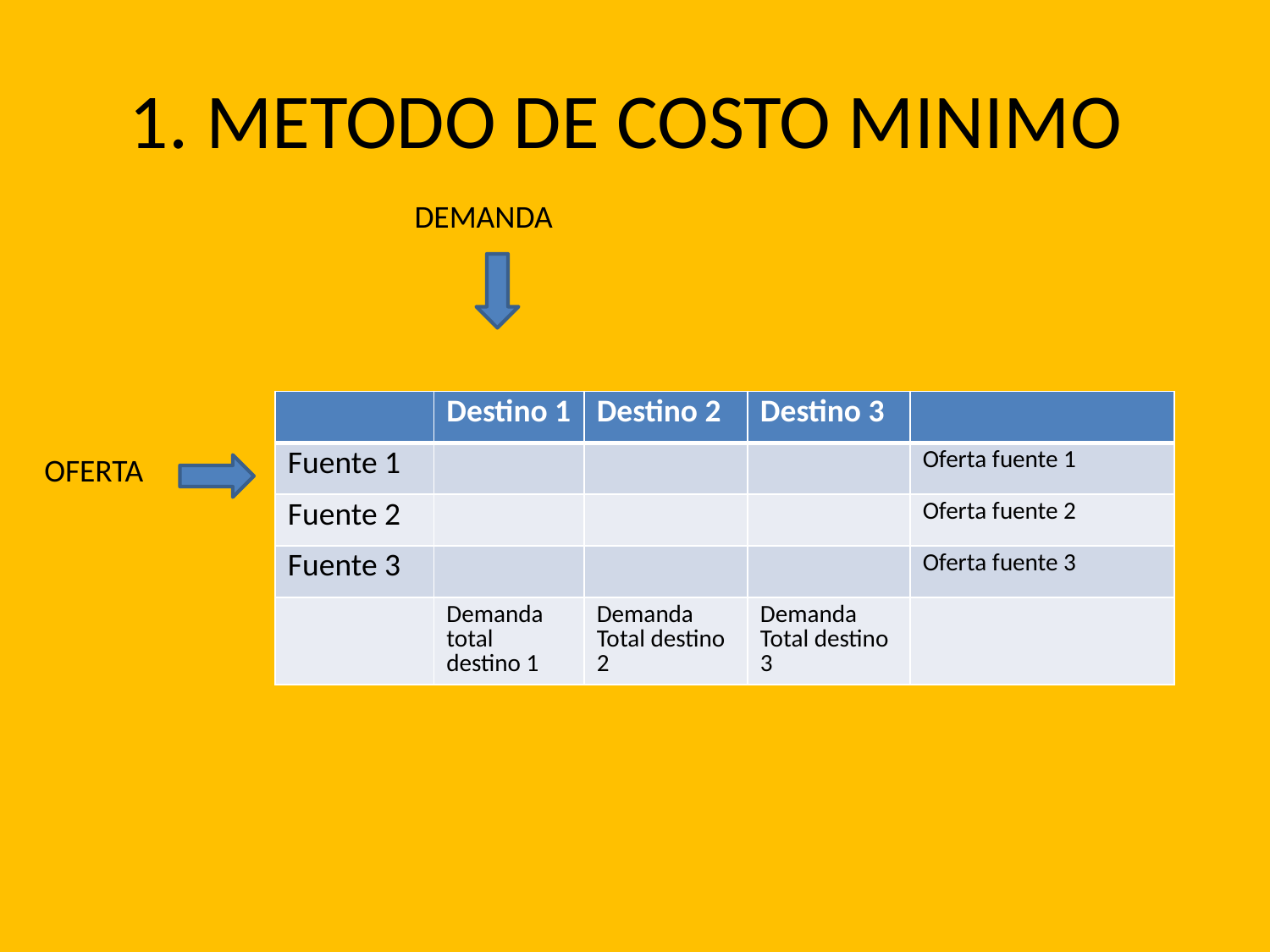

# 1. METODO DE COSTO MINIMO
DEMANDA

|  | Destino 1 | Destino 2 | Destino 3 |  |
| --- | --- | --- | --- | --- |
| Fuente 1 |  |  |  | Oferta fuente 1 |
| Fuente 2 |  |  |  | Oferta fuente 2 |
| Fuente 3 |  |  |  | Oferta fuente 3 |
|  | Demanda total destino 1 | Demanda Total destino 2 | Demanda Total destino 3 |  |
OFERTA